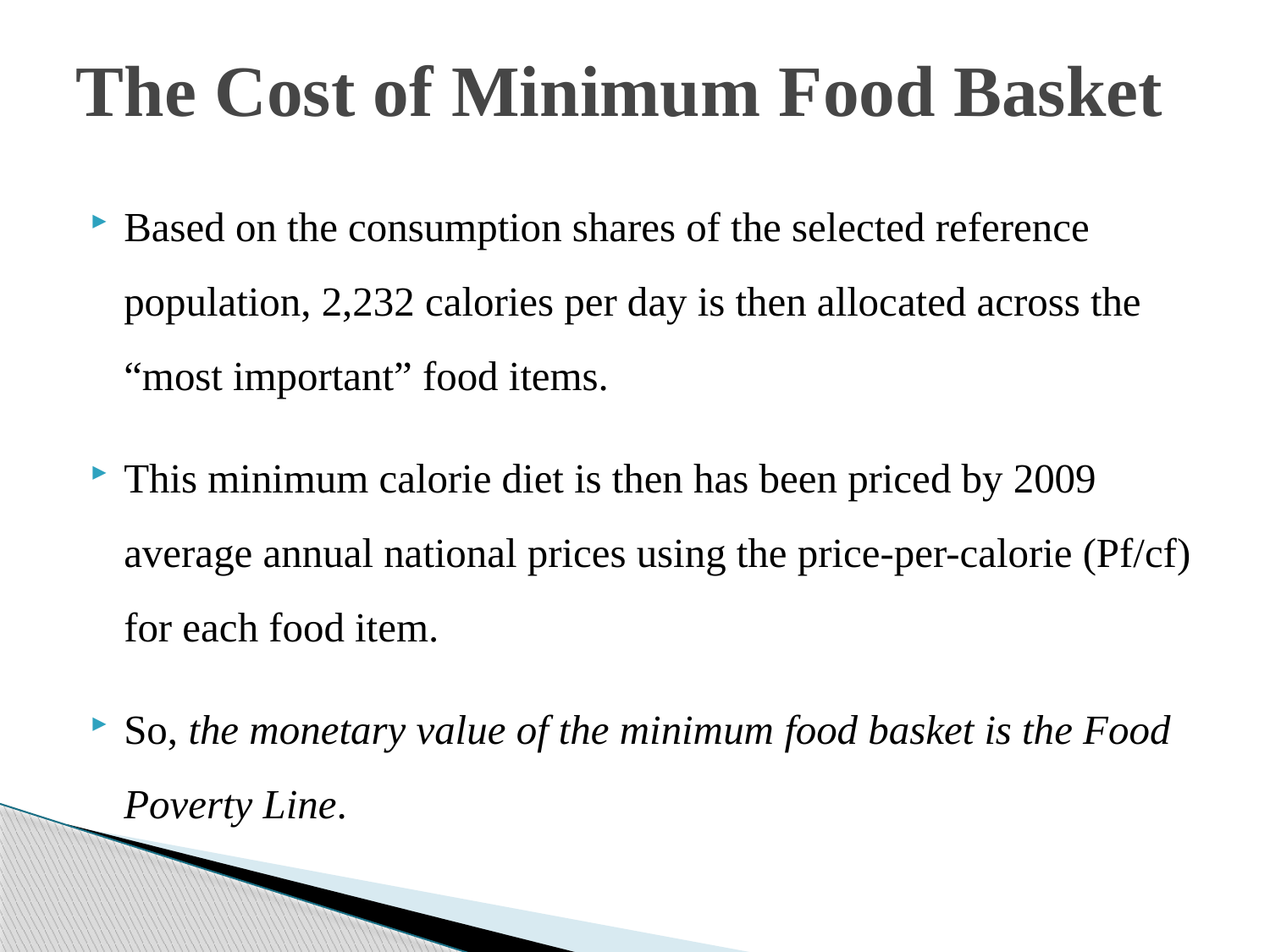

# The Cost of Minimum Food Basket
Based on the consumption shares of the selected reference population, 2,232 calories per day is then allocated across the “most important” food items.
This minimum calorie diet is then has been priced by 2009 average annual national prices using the price-per-calorie (Pf/cf) for each food item.
So, the monetary value of the minimum food basket is the Food Poverty Line.